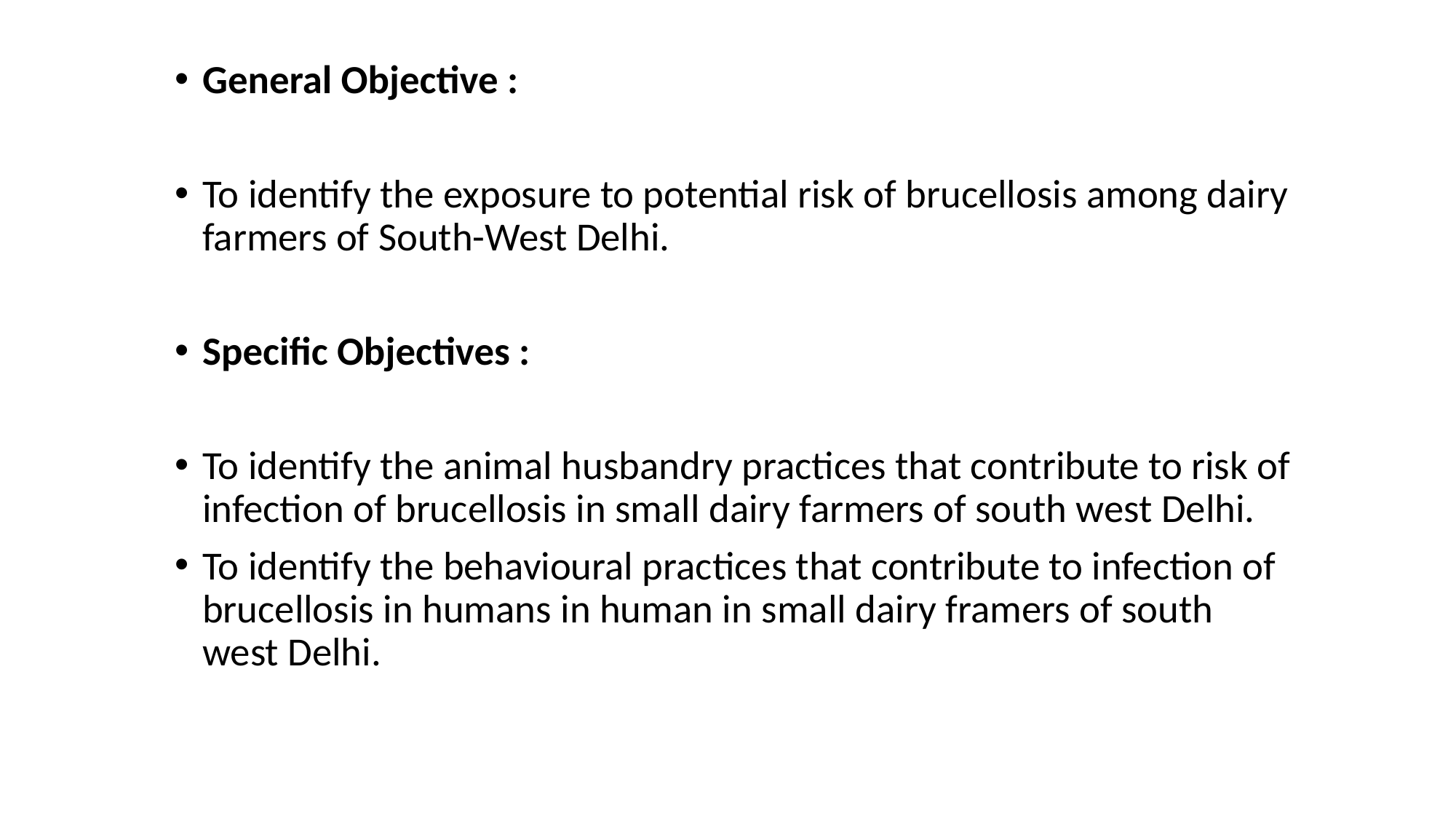

General Objective :

To identify the exposure to potential risk of brucellosis among dairy farmers of South-West Delhi.

Specific Objectives :

To identify the animal husbandry practices that contribute to risk of infection of brucellosis in small dairy farmers of south west Delhi.
To identify the behavioural practices that contribute to infection of brucellosis in humans in human in small dairy framers of south west Delhi.